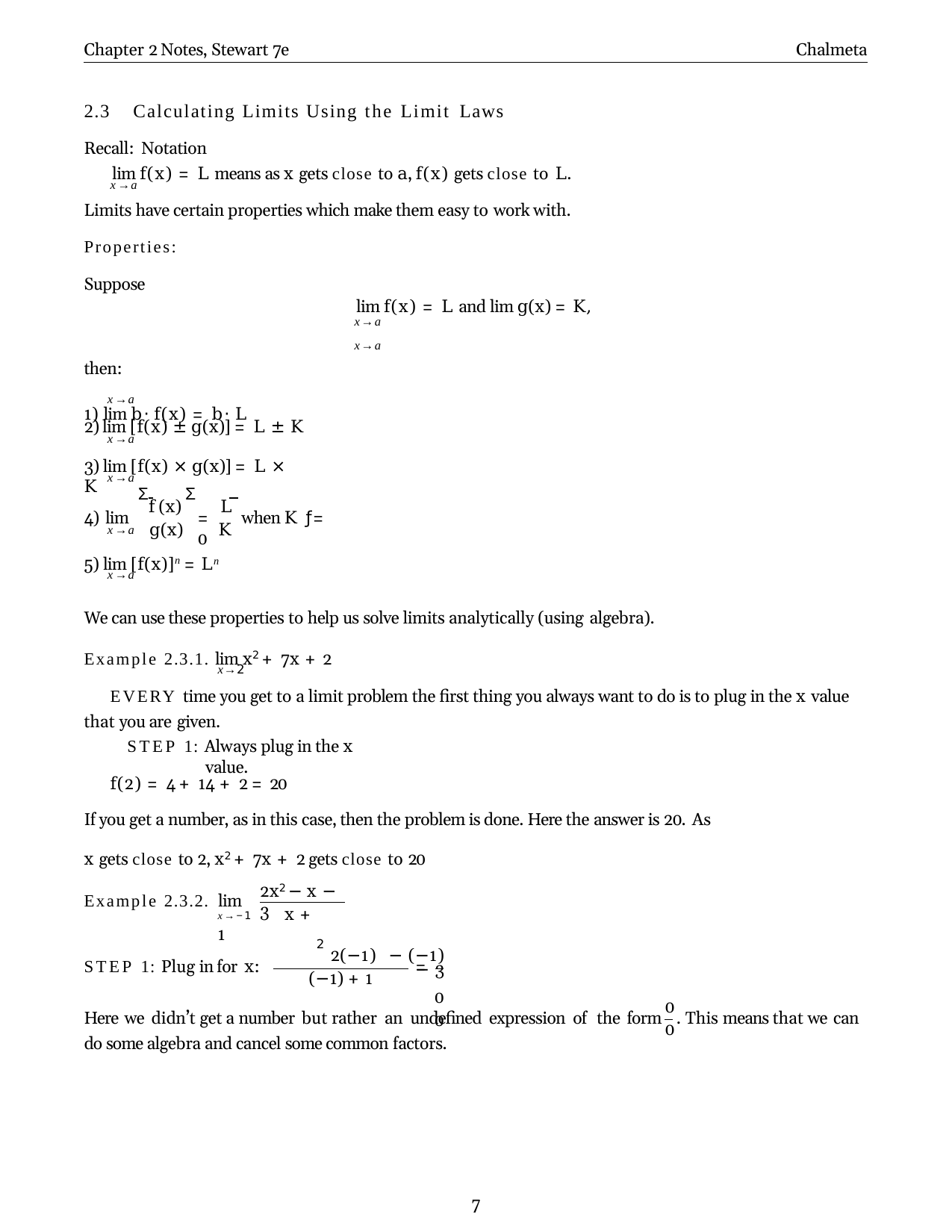

Chapter 2 Notes, Stewart 7e
Chalmeta

2.3	Calculating Limits Using the Limit Laws
Recall: Notation
lim f(x) = L means as x gets close to a, f(x) gets close to L.
x→a
Limits have certain properties which make them easy to work with.

Properties:

Suppose
lim f(x) = L and lim g(x) = K,
x→a	x→a
then:

1) lim b · f(x) = b · L
x→a
2) lim [f(x) ± g(x)] = L ± K
x→a
3) lim [f(x) × g(x)] = L × K
x→a

Σ	Σ
f(x)	L
4) lim
=	when K ƒ= 0
g(x)	K
x→a
5) lim [f(x)]n = Ln
x→a
We can use these properties to help us solve limits analytically (using algebra).
Example 2.3.1. lim x2 + 7x + 2
x→2
EVERY time you get to a limit problem the first thing you always want to do is to plug in the x value  that you are given.
STEP 1: Always plug in the x value.
f(2) = 4 + 14 + 2 = 20
If you get a number, as in this case, then the problem is done. Here the answer is 20.  As x gets close to 2, x2 + 7x + 2 gets close to 20
2x2 − x − 3
Example 2.3.2. lim
x→−1	x + 1

2
2(−1)   − (−1) − 3	0
0
STEP 1: Plug in for x:
=
(−1) + 1

0
Here  we  didn’t get a number  but rather  an  undefined  expression  of  the form	. This means that we can
0

do some algebra and cancel some common factors.
7